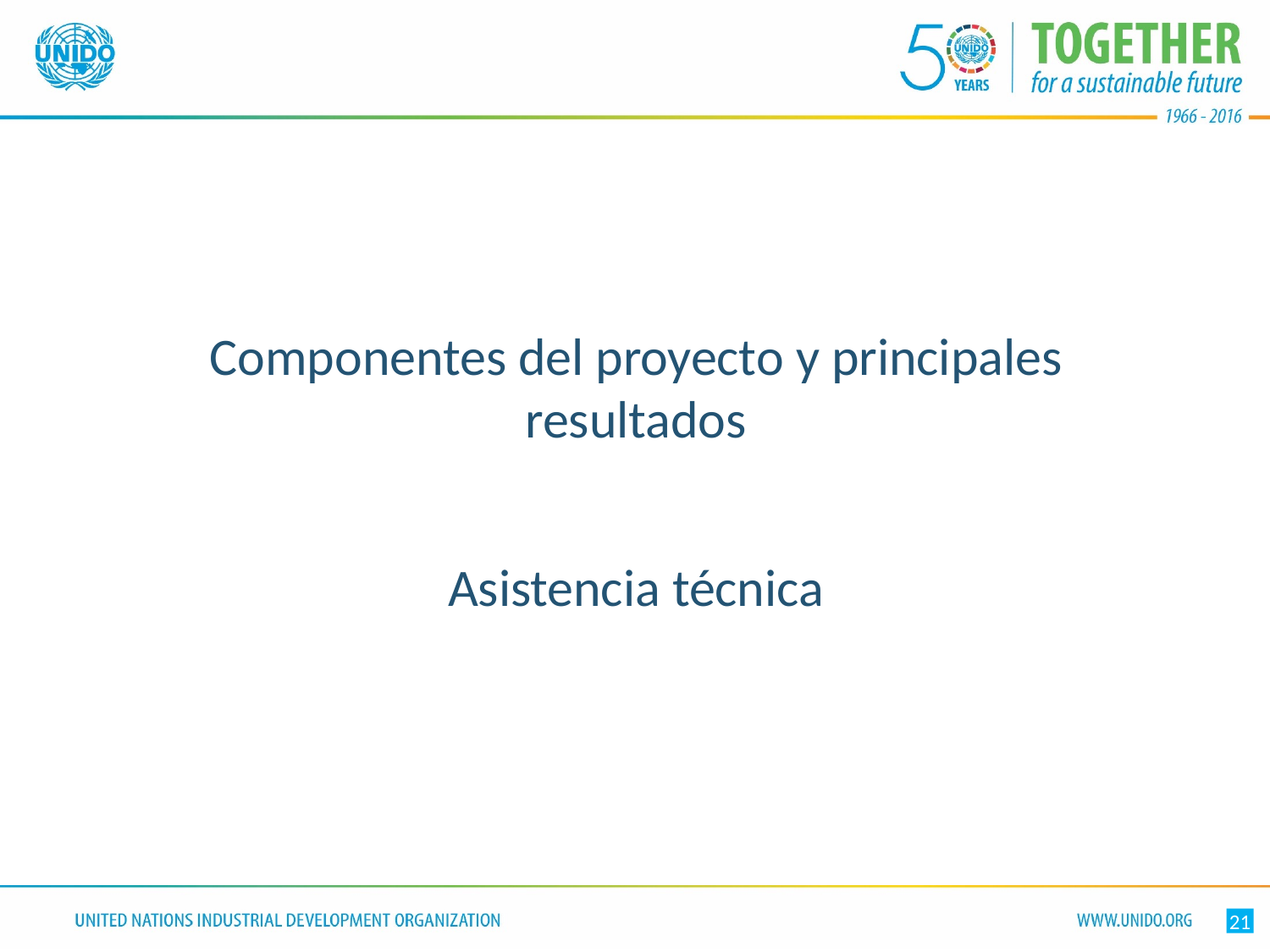

Componentes del proyecto y principales resultados

Asistencia técnica

21